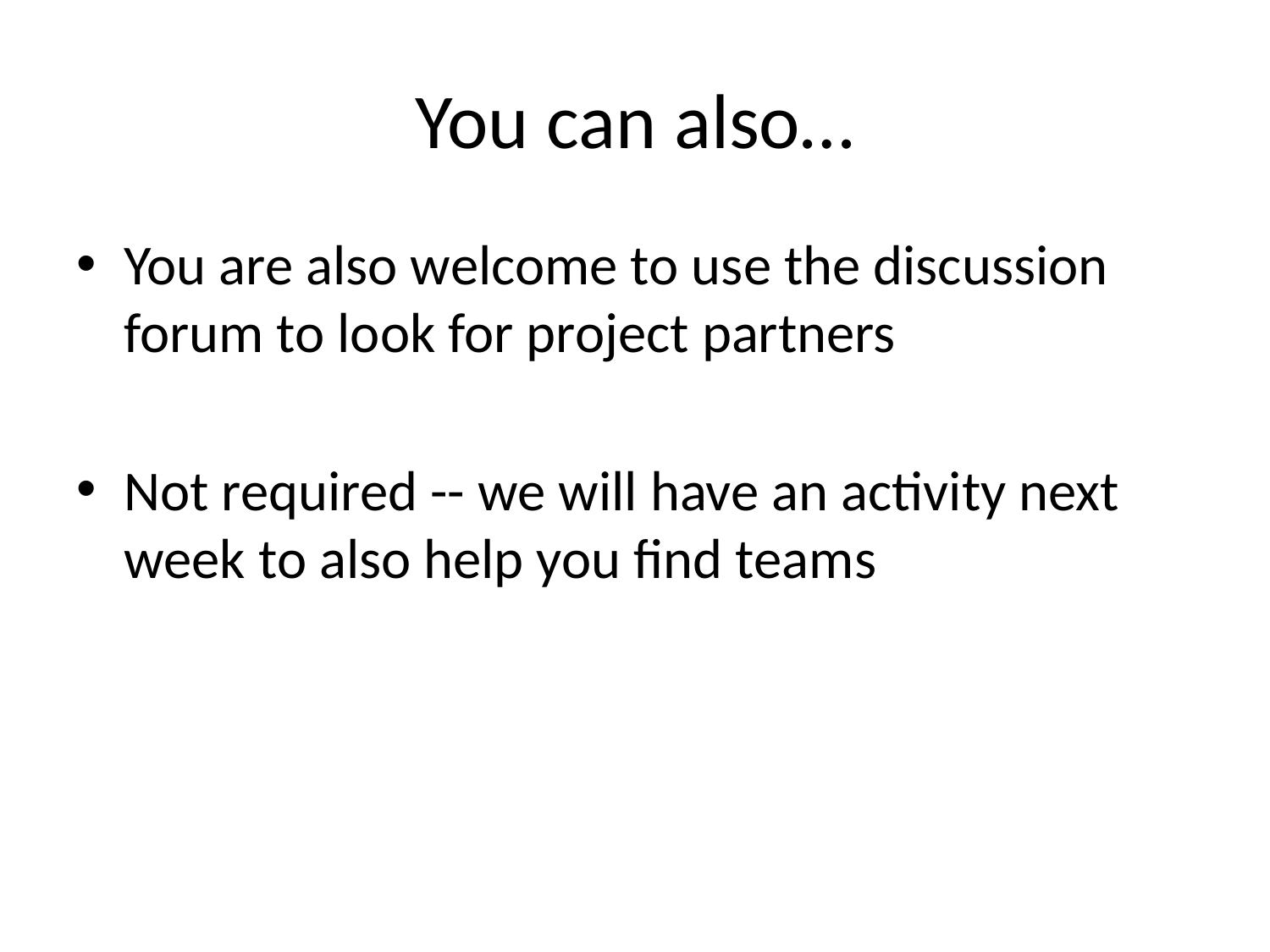

# You can also…
You are also welcome to use the discussion forum to look for project partners

Not required -- we will have an activity next week to also help you find teams